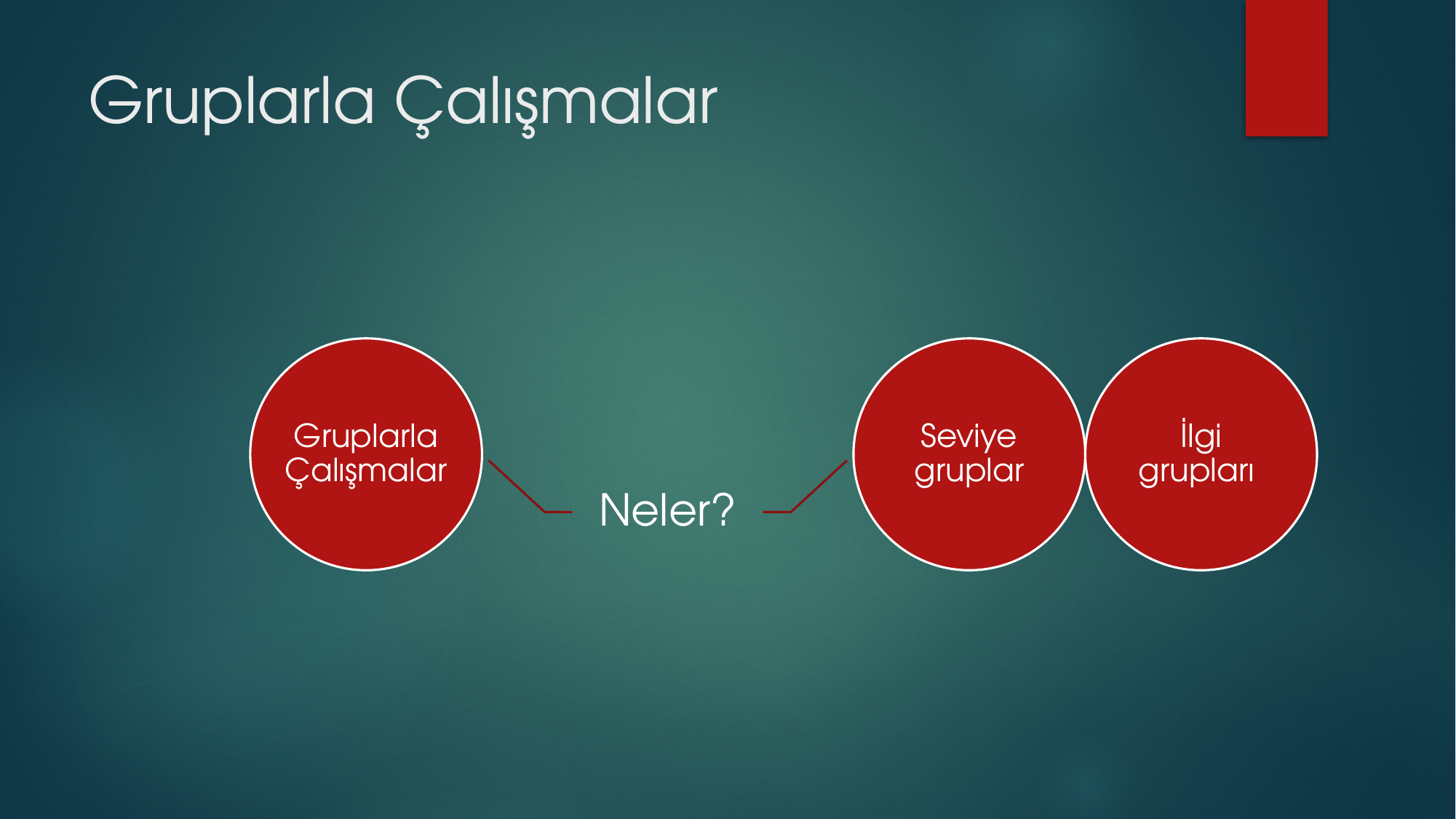

# Gruplarla Çalışmalar
Gruplarla Çalışmalar
Neler?
Seviye gruplar
İlgi grupları